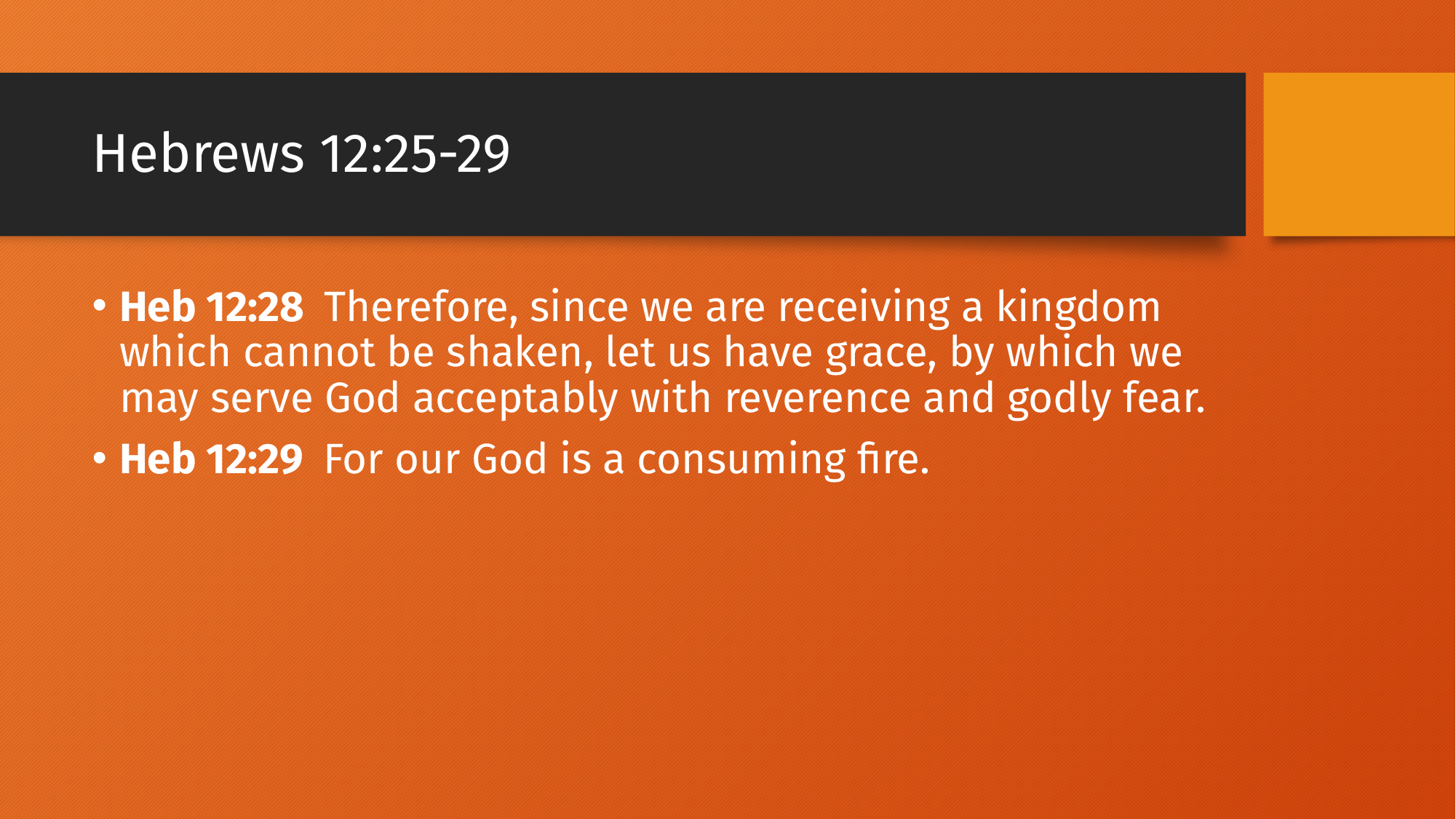

# Hebrews 12:25-29
Heb 12:28  Therefore, since we are receiving a kingdom which cannot be shaken, let us have grace, by which we may serve God acceptably with reverence and godly fear.
Heb 12:29  For our God is a consuming fire.